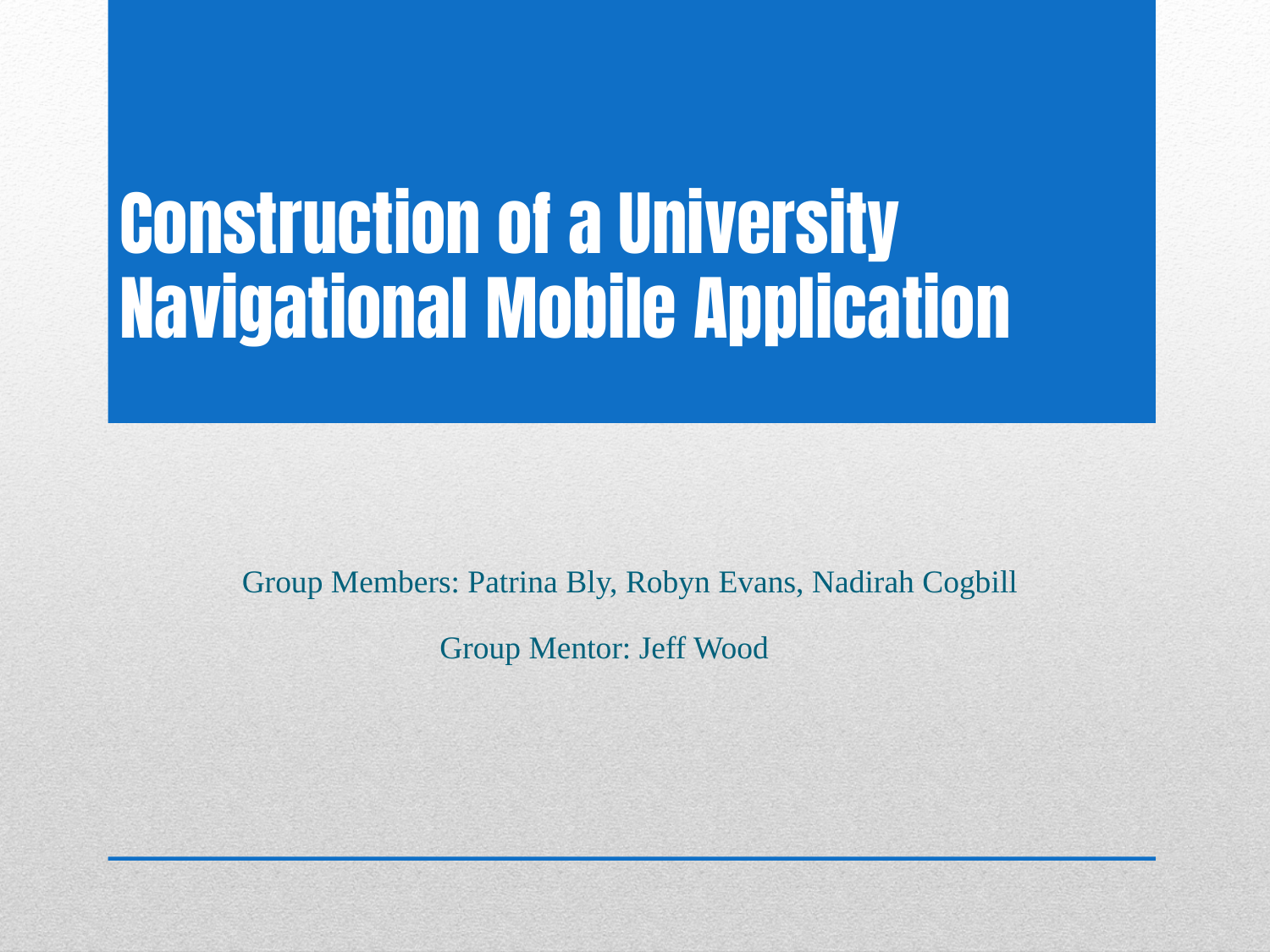

# Construction of a University Navigational Mobile Application
Group Members: Patrina Bly, Robyn Evans, Nadirah Cogbill
Group Mentor: Jeff Wood